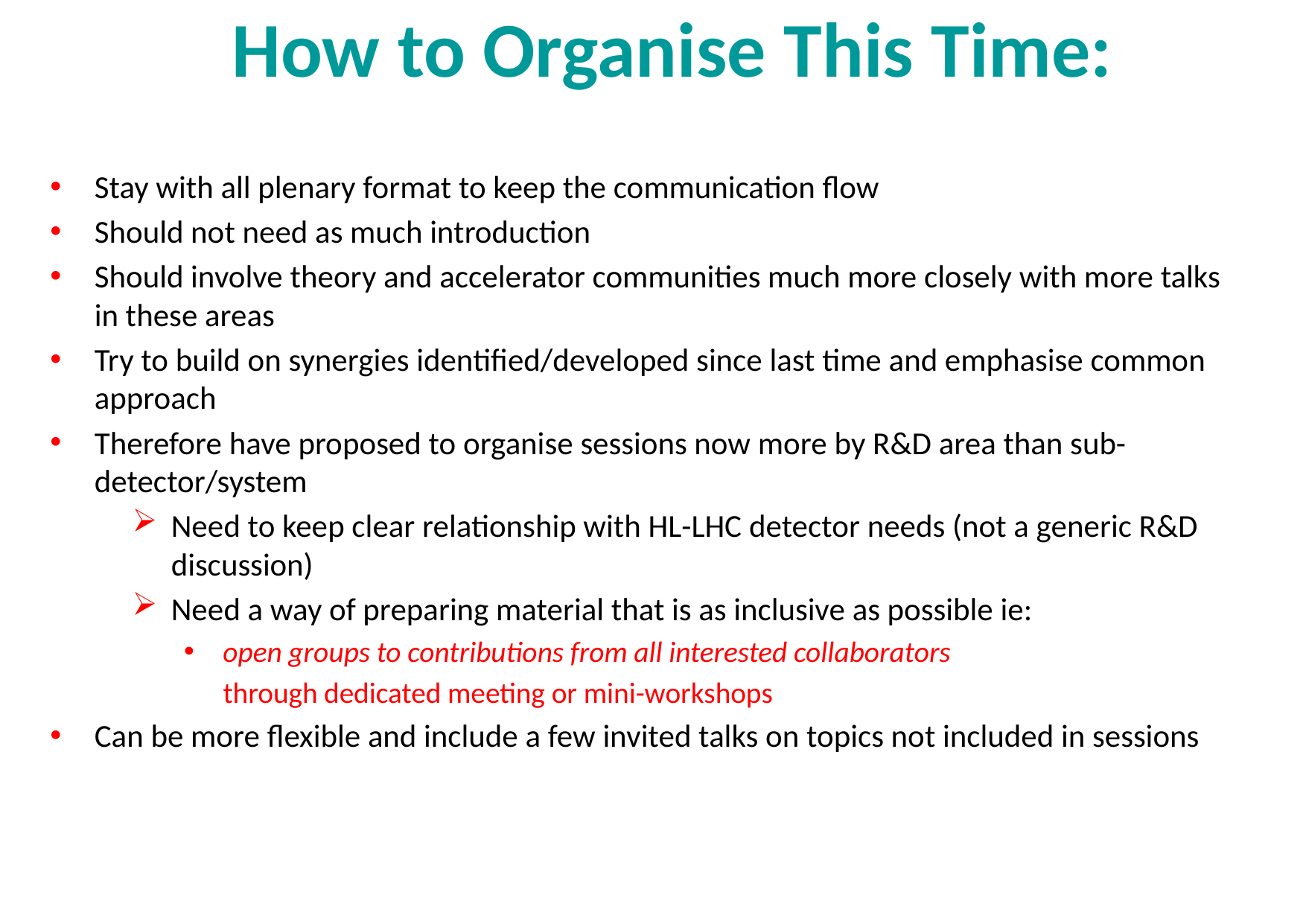

# How to Organise This Time:
Stay with all plenary format to keep the communication flow
Should not need as much introduction
Should involve theory and accelerator communities much more closely with more talks in these areas
Try to build on synergies identified/developed since last time and emphasise common approach
Therefore have proposed to organise sessions now more by R&D area than sub-detector/system
Need to keep clear relationship with HL-LHC detector needs (not a generic R&D discussion)
Need a way of preparing material that is as inclusive as possible ie:
open groups to contributions from all interested collaborators
      through dedicated meeting or mini-workshops
Can be more flexible and include a few invited talks on topics not included in sessions